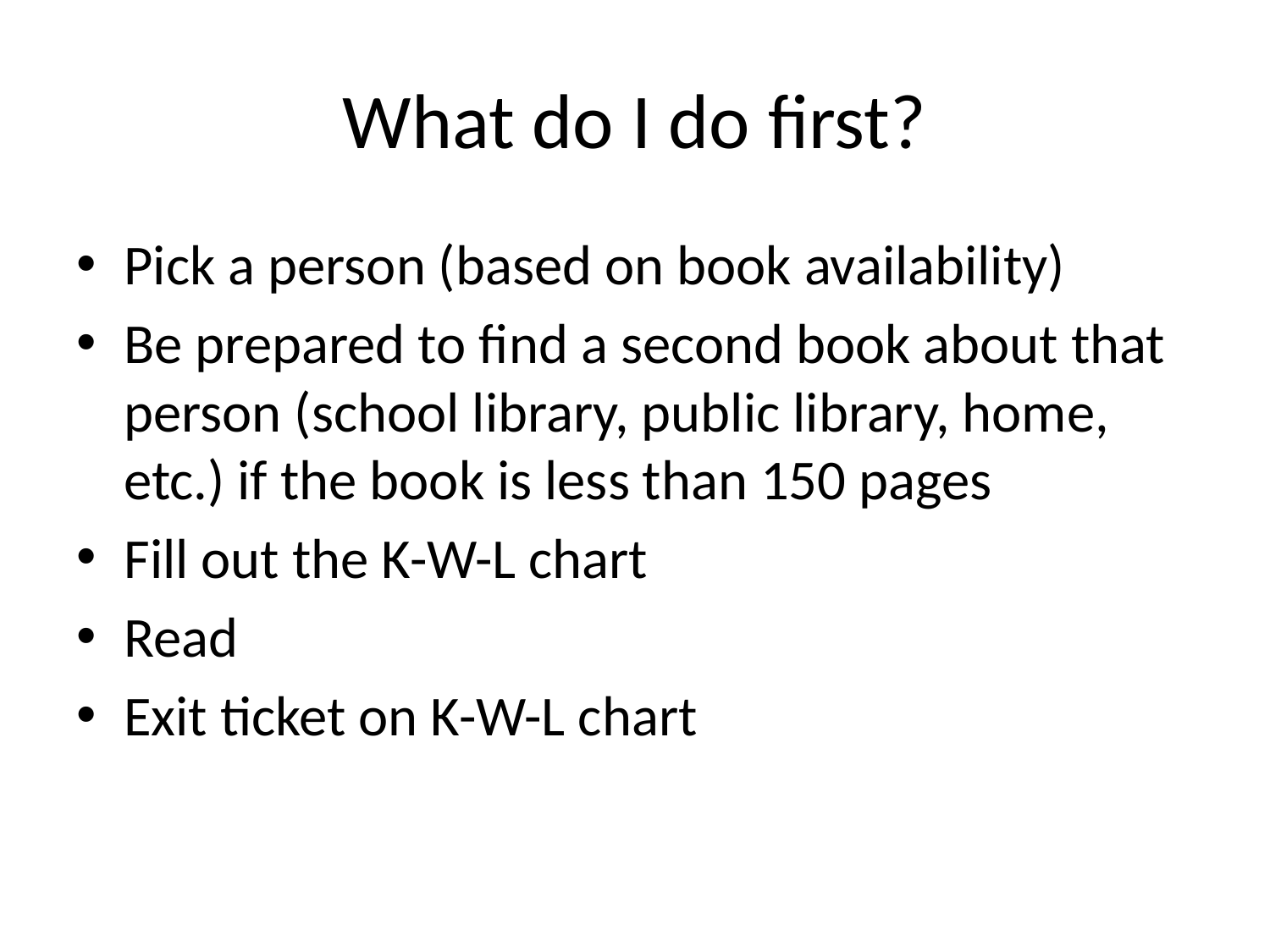

# What do I do first?
Pick a person (based on book availability)
Be prepared to find a second book about that person (school library, public library, home, etc.) if the book is less than 150 pages
Fill out the K-W-L chart
Read
Exit ticket on K-W-L chart